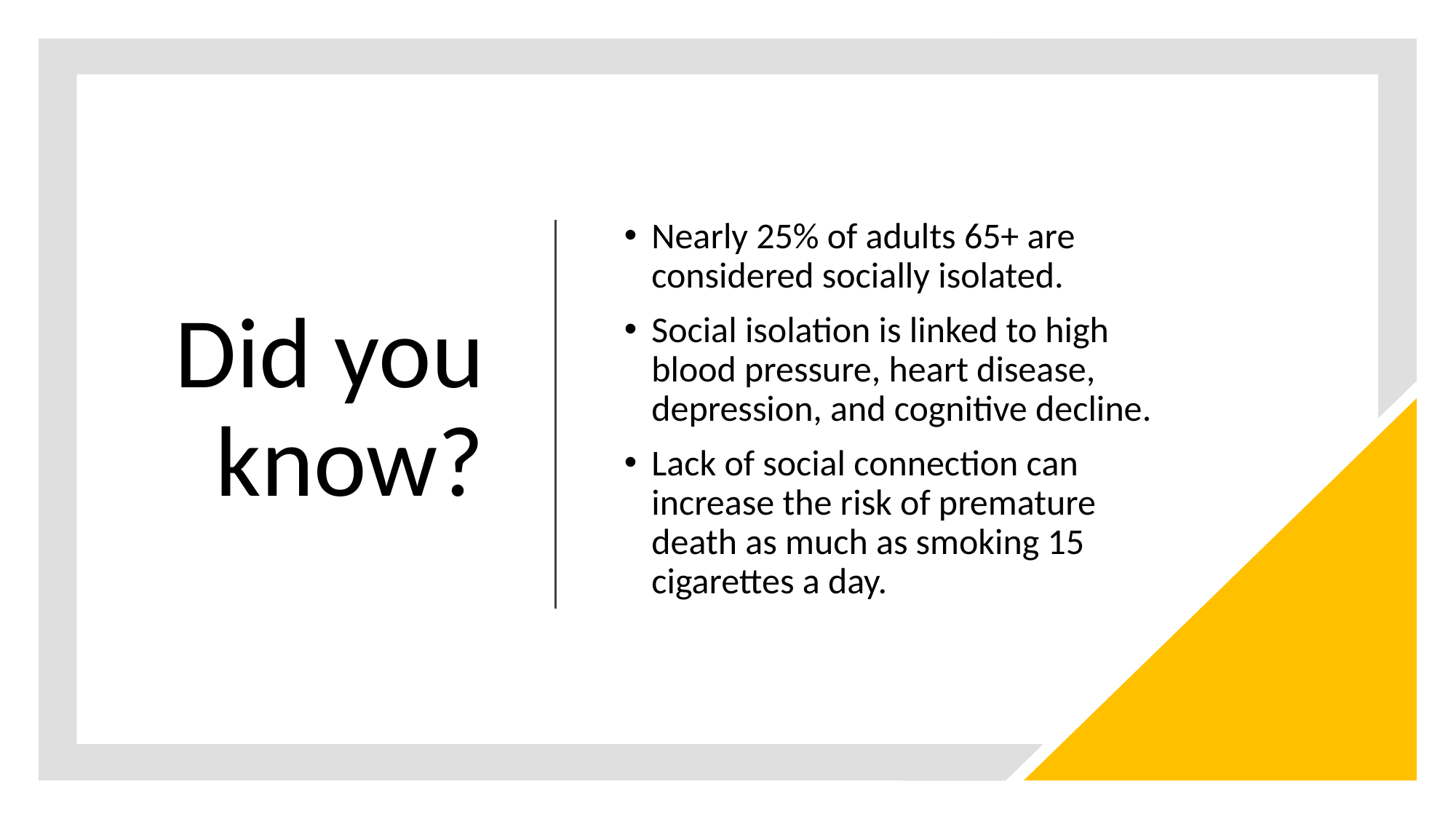

# Did you know?
Nearly 25% of adults 65+ are considered socially isolated.
Social isolation is linked to high blood pressure, heart disease, depression, and cognitive decline.
Lack of social connection can increase the risk of premature death as much as smoking 15 cigarettes a day.